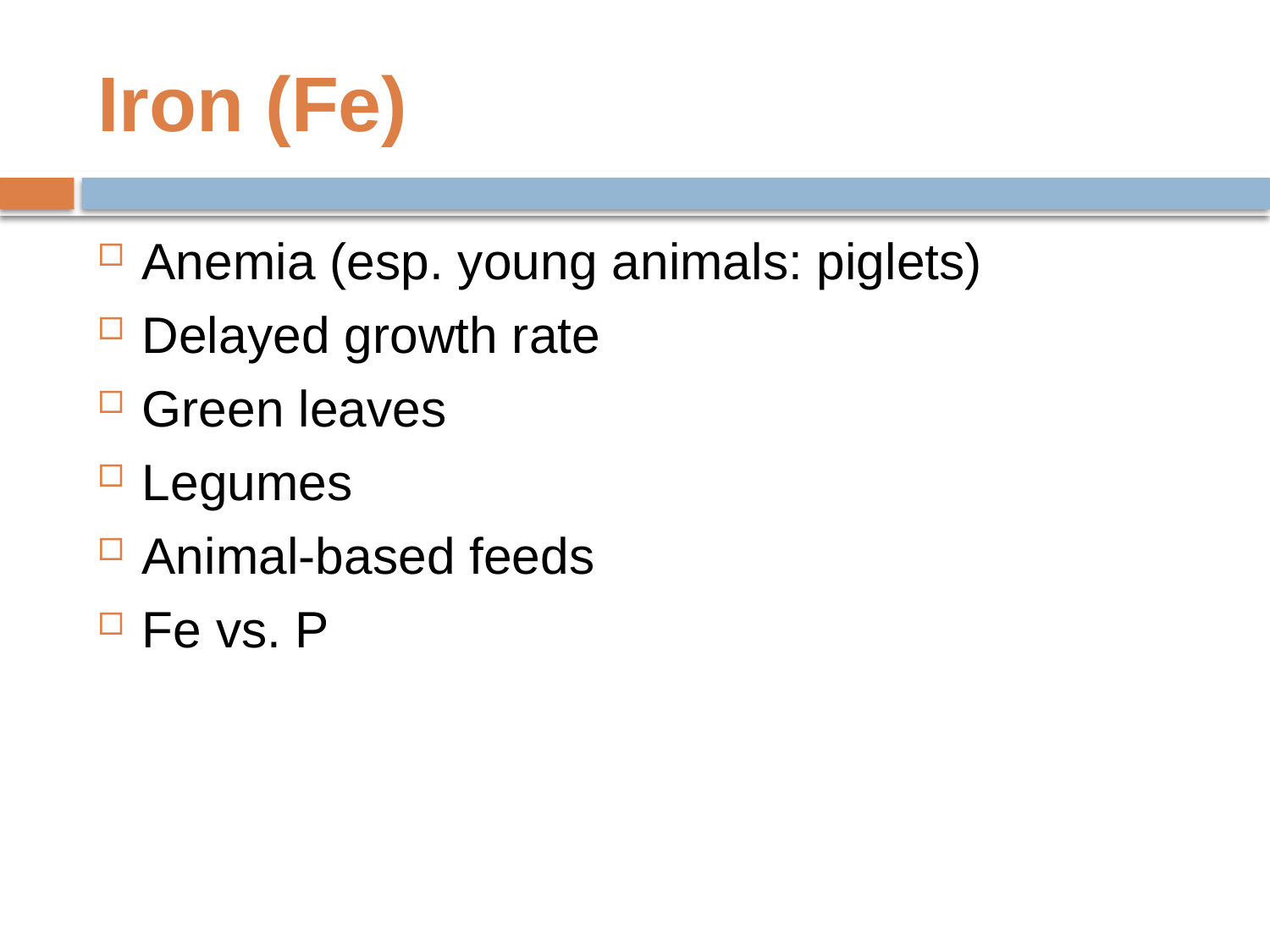

# Iron (Fe)
Anemia (esp. young animals: piglets)
Delayed growth rate
Green leaves
Legumes
Animal-based feeds
Fe vs. P